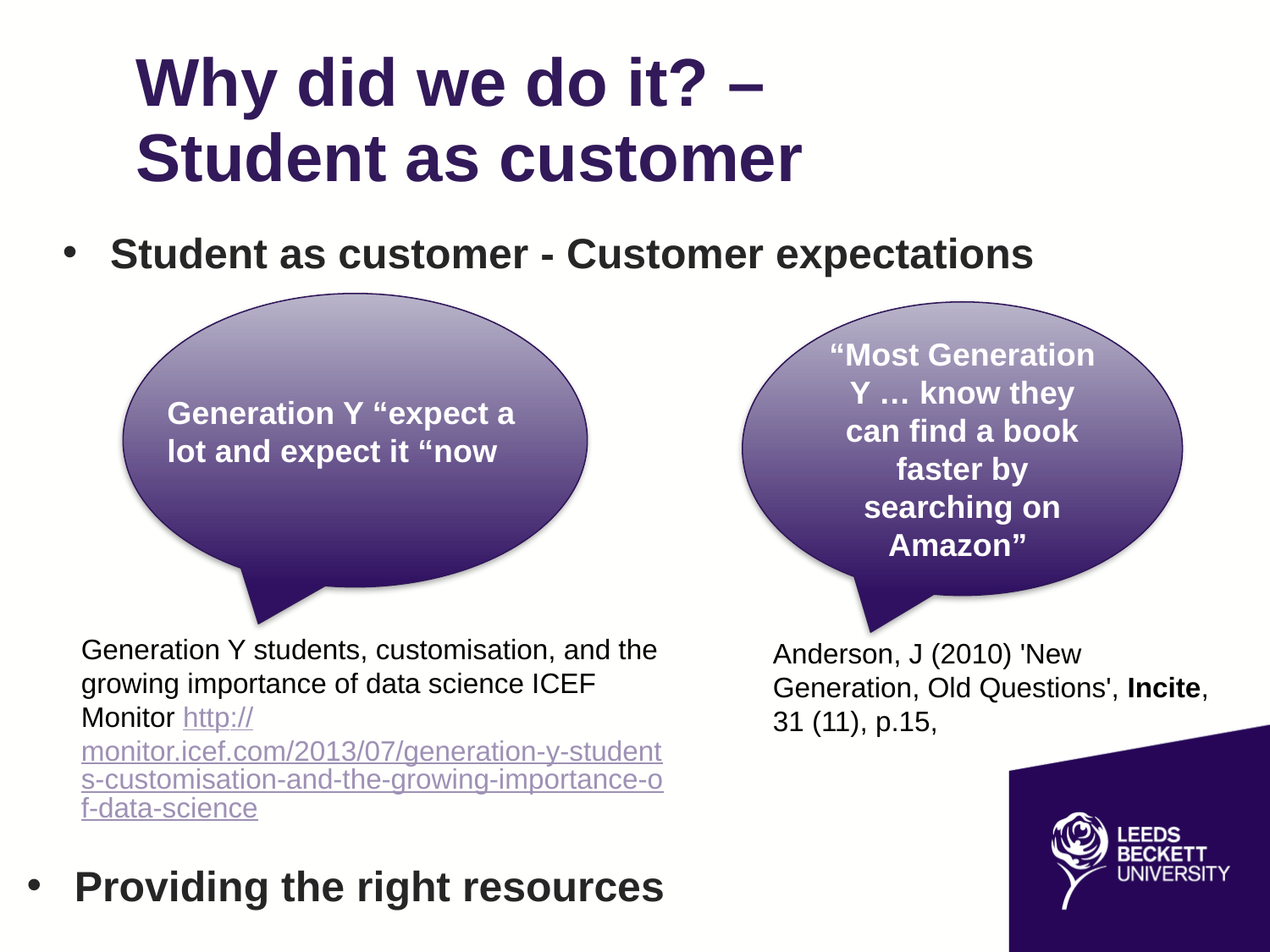

# Why did we do it? – Student as customer
Student as customer - Customer expectations

Generation Y “expect a lot and expect it “now

“Most Generation Y … know they can find a book faster by searching on Amazon”

Generation Y students, customisation, and the growing importance of data science ICEF Monitor http://monitor.icef.com/2013/07/generation-y-students-customisation-and-the-growing-importance-of-data-science
Anderson, J (2010) 'New Generation, Old Questions', Incite, 31 (11), p.15,

Providing the right resources